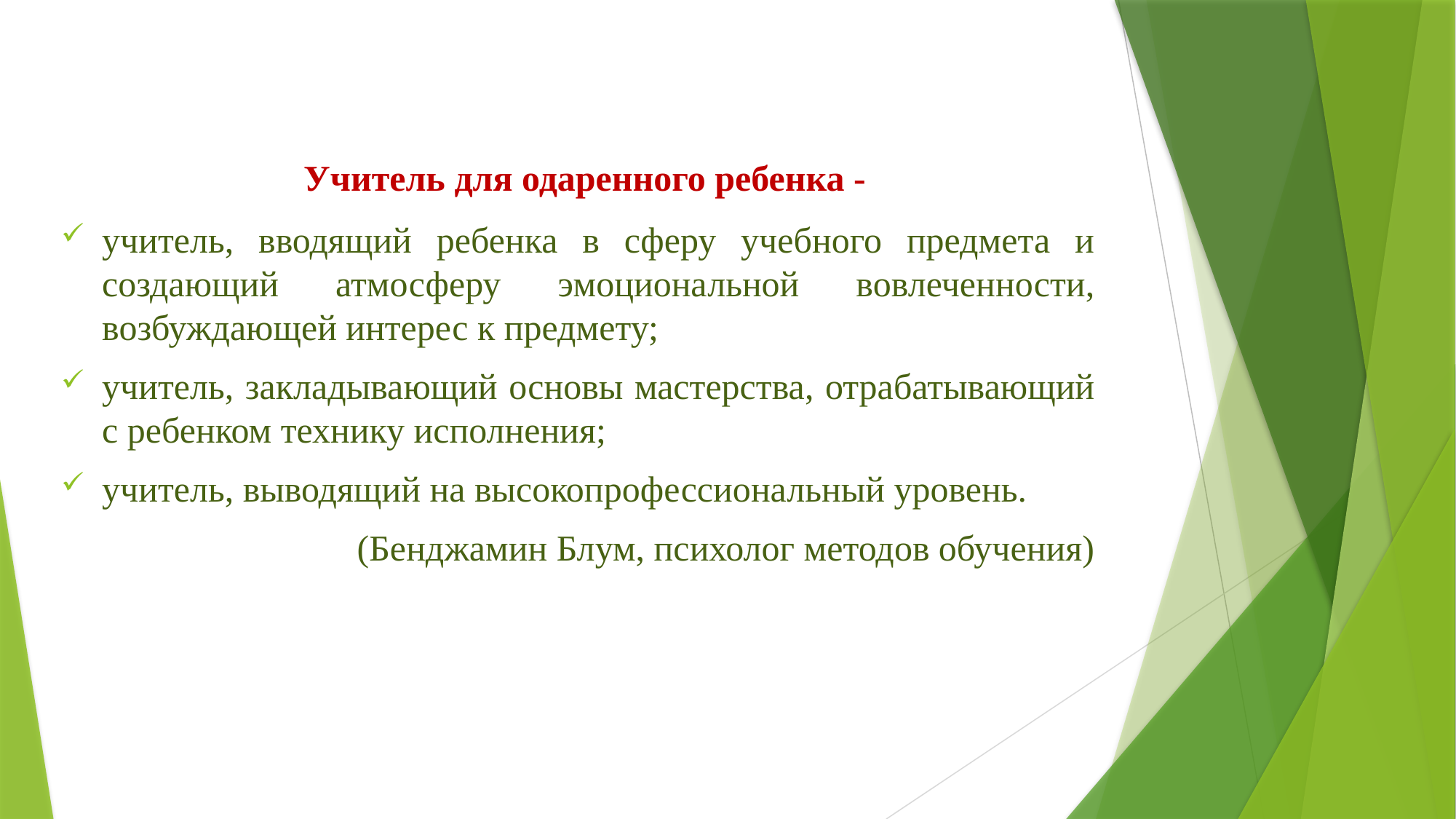

Учитель для одаренного ребенка -
учитель, вводящий ребенка в сферу учебного предмета и создающий атмосферу эмоциональной вовлеченности, возбуждающей интерес к предмету;
учитель, закладывающий основы мастерства, отрабатывающий с ребенком технику исполнения;
учитель, выводящий на высокопрофессиональный уровень.
(Бенджамин Блум, психолог методов обучения)